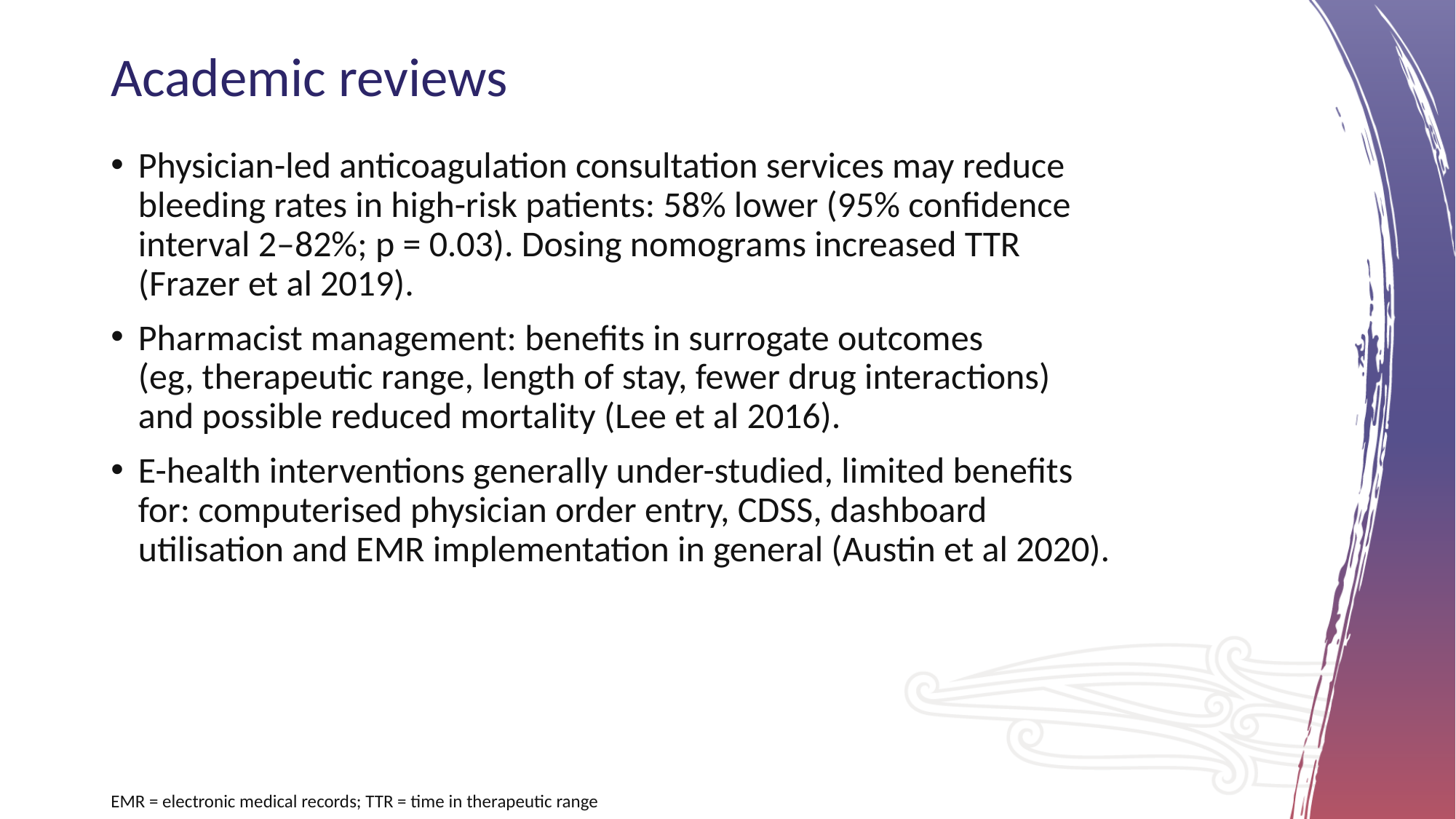

# Academic reviews
Physician-led anticoagulation consultation services may reduce bleeding rates in high-risk patients: 58% lower (95% confidence interval 2–82%; p = 0.03). Dosing nomograms increased TTR (Frazer et al 2019).
Pharmacist management: benefits in surrogate outcomes
(eg, therapeutic range, length of stay, fewer drug interactions)
and possible reduced mortality (Lee et al 2016).
E-health interventions generally under-studied, limited benefits for: computerised physician order entry, CDSS, dashboard utilisation and EMR implementation in general (Austin et al 2020).

EMR = electronic medical records; TTR = time in therapeutic range